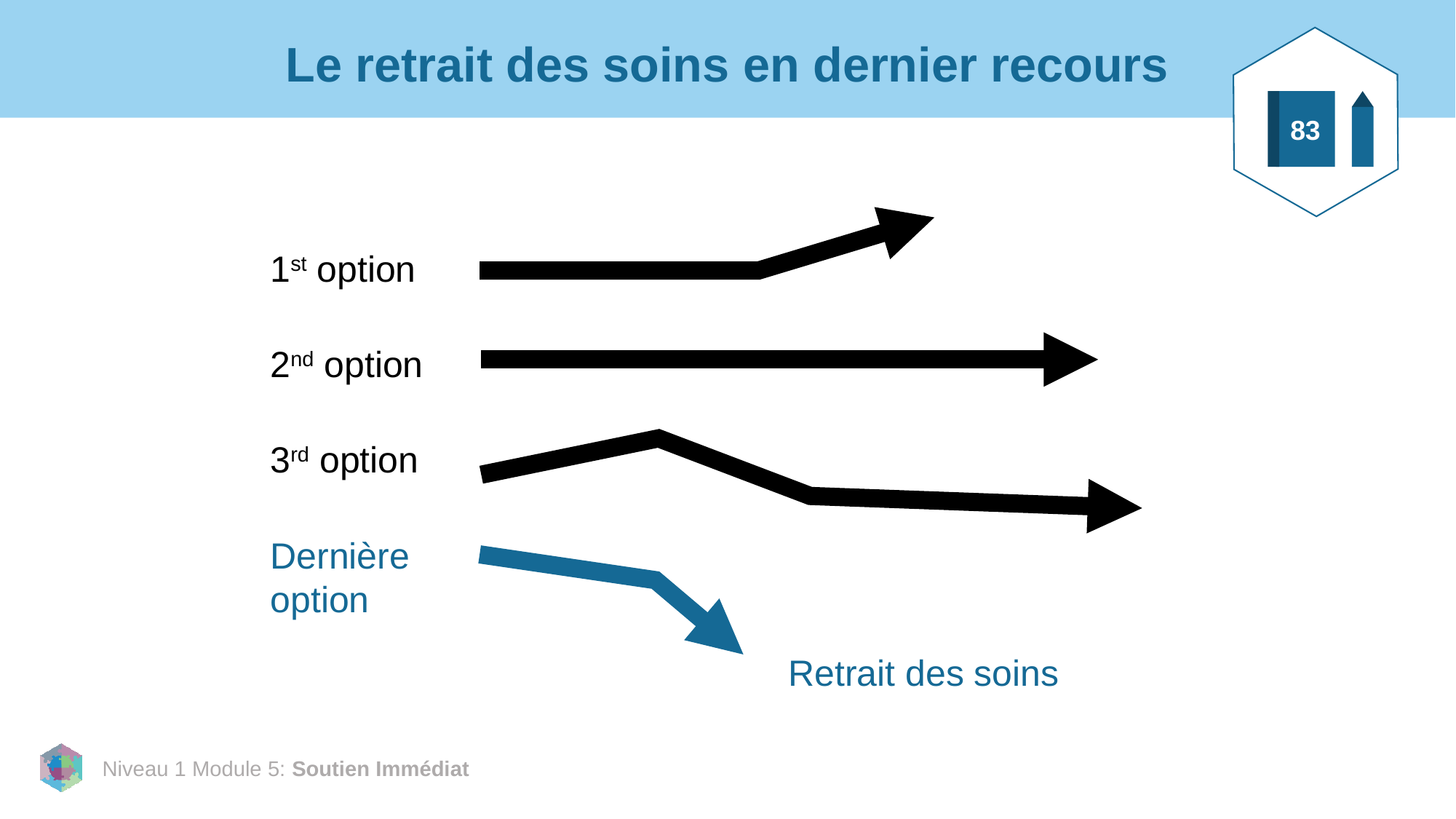

83

# Le retrait des soins en dernier recours

1st option
2nd option
3rd option

Dernière option

Retrait des soins